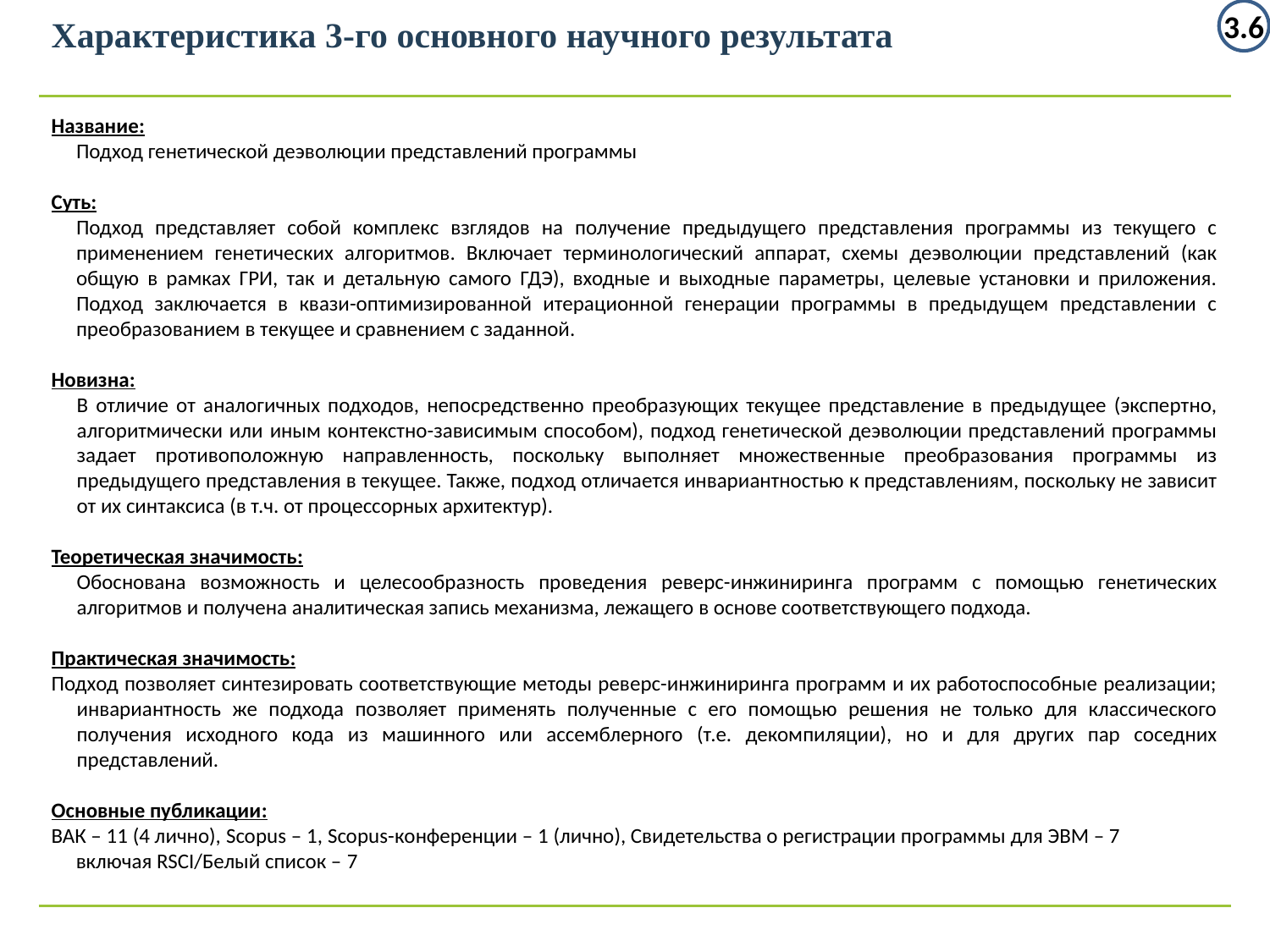

3.6
Характеристика 3-го основного научного результата
Название:
Подход генетической деэволюции представлений программы

Суть:
Подход представляет собой комплекс взглядов на получение предыдущего представления программы из текущего с применением генетических алгоритмов. Включает терминологический аппарат, схемы деэволюции представлений (как общую в рамках ГРИ, так и детальную самого ГДЭ), входные и выходные параметры, целевые установки и приложения. Подход заключается в квази-оптимизированной итерационной генерации программы в предыдущем представлении с преобразованием в текущее и сравнением с заданной.

Новизна:
В отличие от аналогичных подходов, непосредственно преобразующих текущее представление в предыдущее (экспертно, алгоритмически или иным контекстно-зависимым способом), подход генетической деэволюции представлений программы задает противоположную направленность, поскольку выполняет множественные преобразования программы из предыдущего представления в текущее. Также, подход отличается инвариантностью к представлениям, поскольку не зависит от их синтаксиса (в т.ч. от процессорных архитектур).

Теоретическая значимость:
Обоснована возможность и целесообразность проведения реверс-инжиниринга программ с помощью генетических алгоритмов и получена аналитическая запись механизма, лежащего в основе соответствующего подхода.

Практическая значимость:
Подход позволяет синтезировать соответствующие методы реверс-инжиниринга программ и их работоспособные реализации; инвариантность же подхода позволяет применять полученные с его помощью решения не только для классического получения исходного кода из машинного или ассемблерного (т.е. декомпиляции), но и для других пар соседних представлений.

Основные публикации:
ВАК – 11 (4 лично), Scopus – 1, Scopus-конференции – 1 (лично), Свидетельства о регистрации программы для ЭВМ – 7
включая RSCI/Белый список – 7